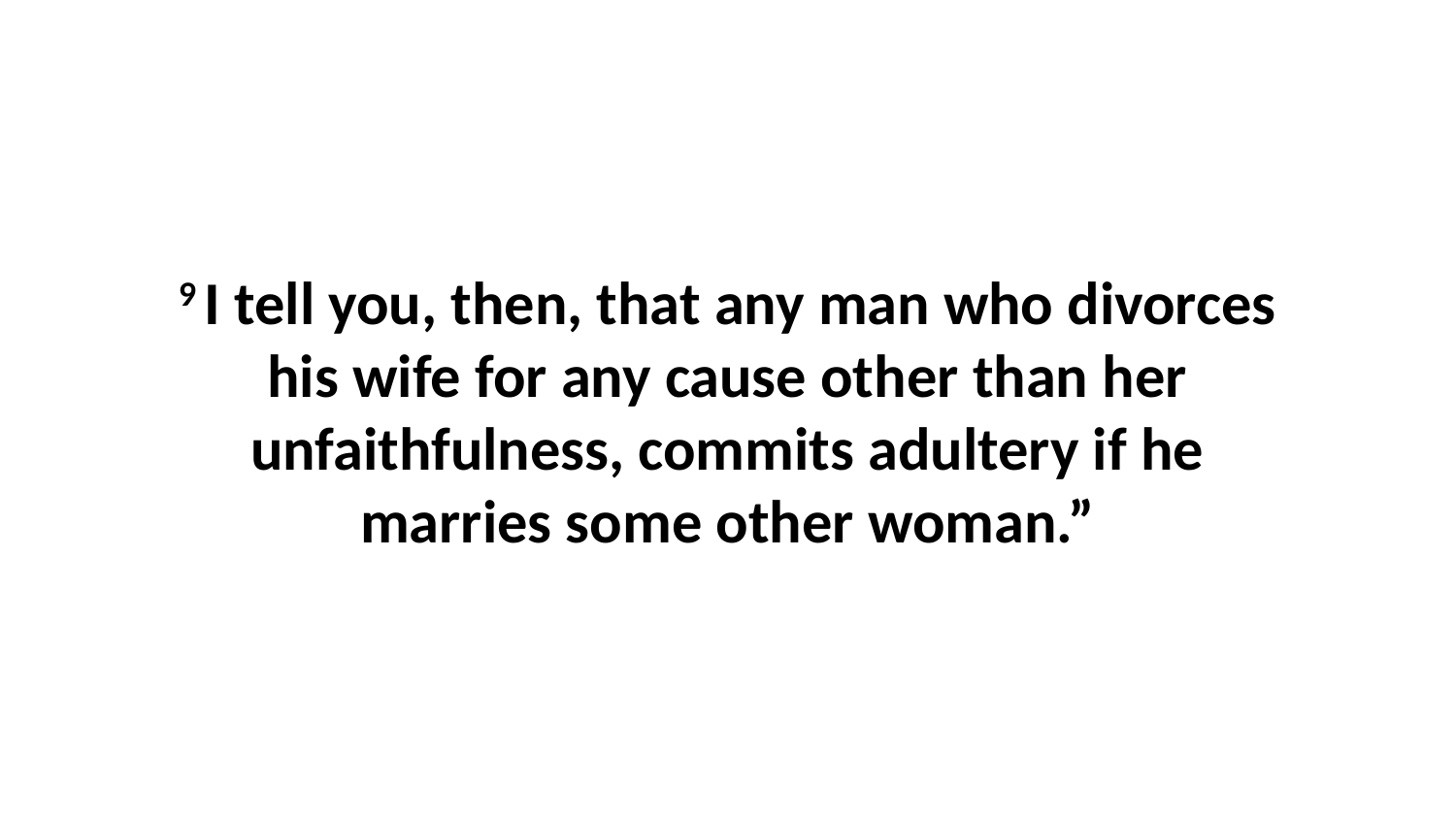

9 I tell you, then, that any man who divorces his wife for any cause other than her unfaithfulness, commits adultery if he marries some other woman.”